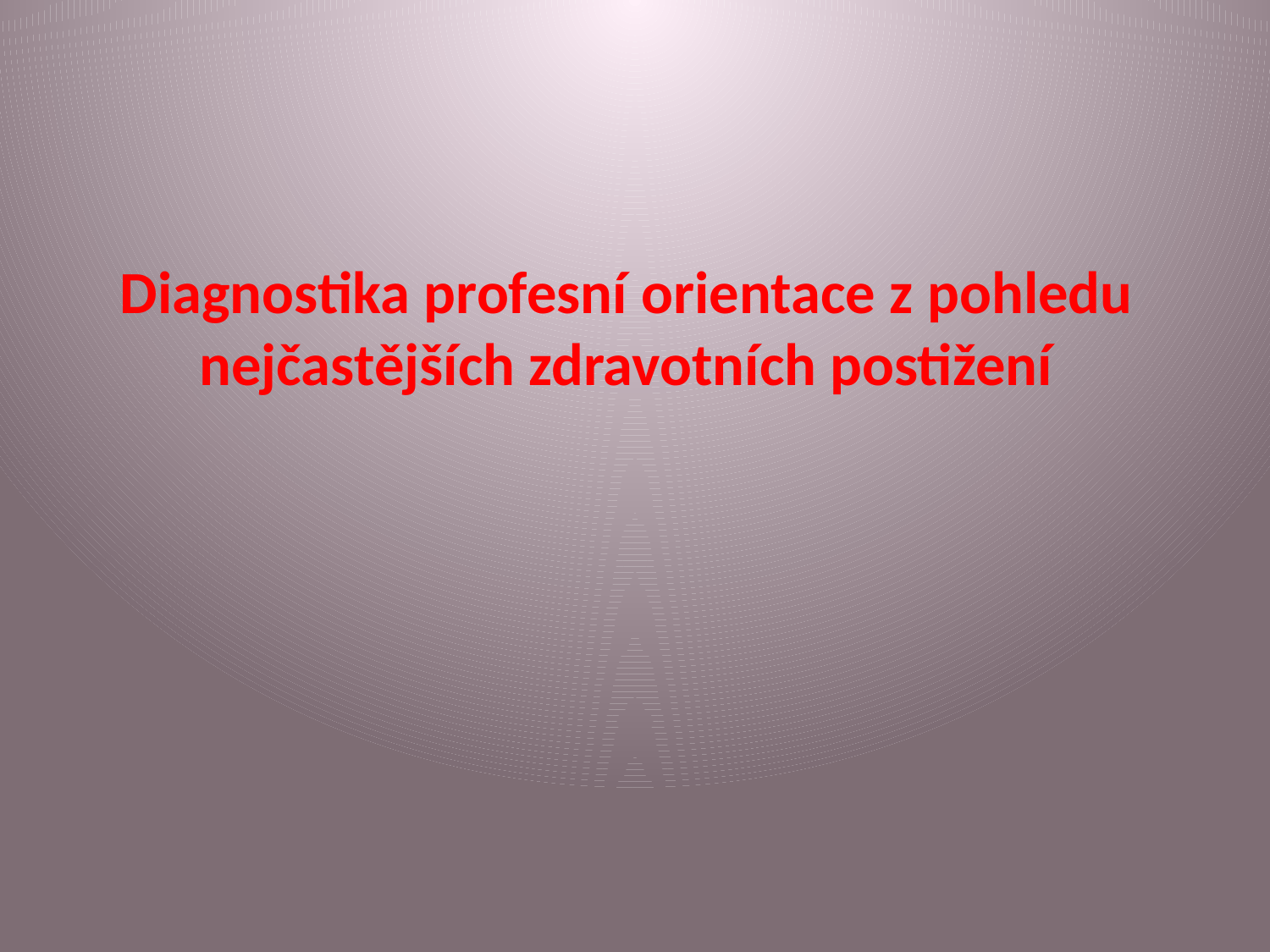

# Diagnostika profesní orientace z pohledu nejčastějších zdravotních postižení